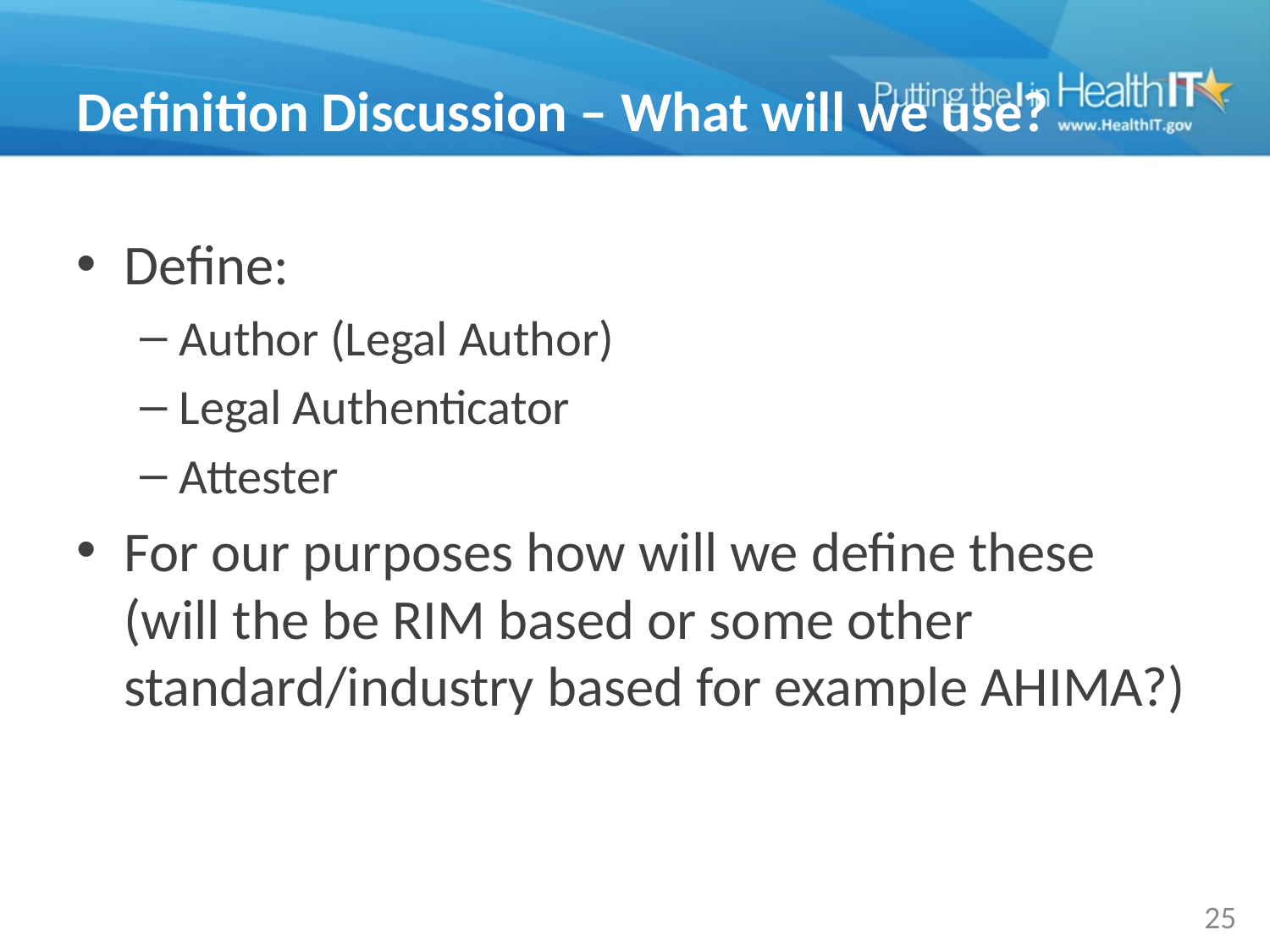

# Definition Discussion – What will we use?
Define:
Author (Legal Author)
Legal Authenticator
Attester
For our purposes how will we define these (will the be RIM based or some other standard/industry based for example AHIMA?)

25